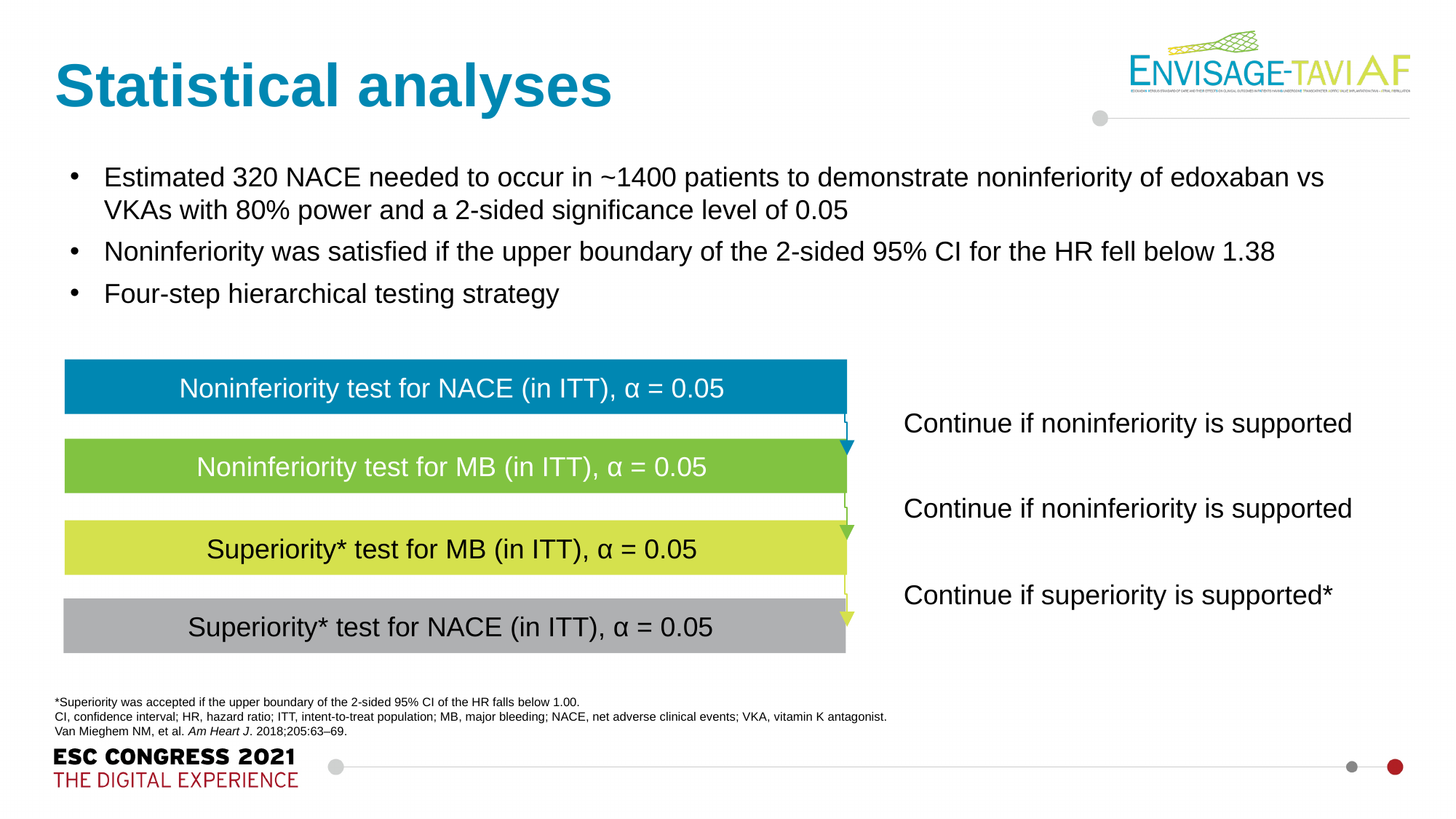

Statistical analyses
Estimated 320 NACE needed to occur in ~1400 patients to demonstrate noninferiority of edoxaban vs VKAs with 80% power and a 2-sided significance level of 0.05
Noninferiority was satisfied if the upper boundary of the 2-sided 95% CI for the HR fell below 1.38
Four-step hierarchical testing strategy
Noninferiority test for NACE (in ITT), α = 0.05
Continue if noninferiority is supported
Noninferiority test for MB (in ITT), α = 0.05
Continue if noninferiority is supported
Superiority* test for MB (in ITT), α = 0.05
Continue if superiority is supported*
Superiority* test for NACE (in ITT), α = 0.05
*Superiority was accepted if the upper boundary of the 2-sided 95% CI of the HR falls below 1.00.
CI, confidence interval; HR, hazard ratio; ITT, intent-to-treat population; MB, major bleeding; NACE, net adverse clinical events; VKA, vitamin K antagonist.
Van Mieghem NM, et al. Am Heart J. 2018;205:63–69.